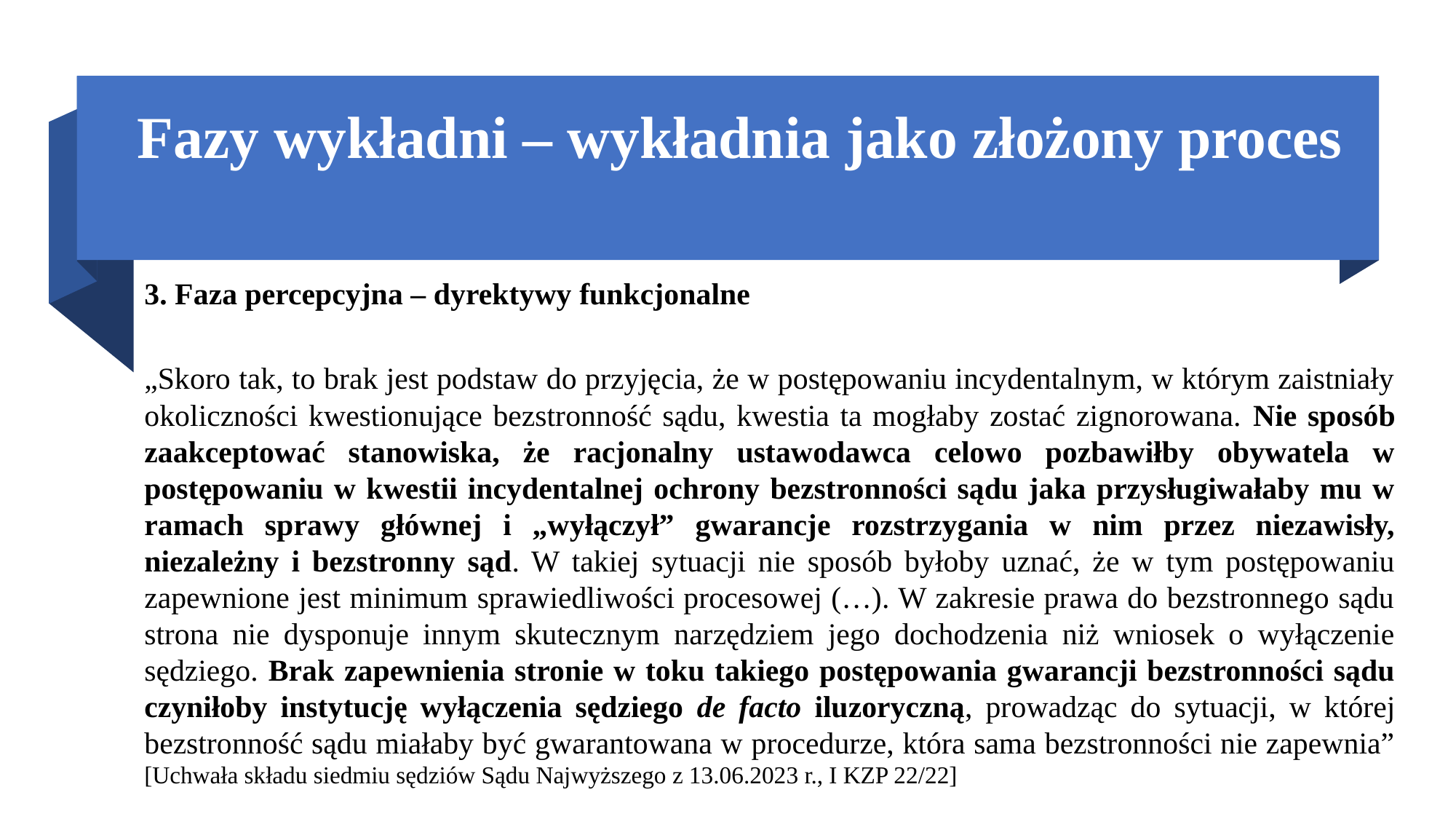

# Fazy wykładni – wykładnia jako złożony proces
3. Faza percepcyjna – dyrektywy funkcjonalne

„Skoro tak, to brak jest podstaw do przyjęcia, że w postępowaniu incydentalnym, w którym zaistniały okoliczności kwestionujące bezstronność sądu, kwestia ta mogłaby zostać zignorowana. Nie sposób zaakceptować stanowiska, że racjonalny ustawodawca celowo pozbawiłby obywatela w postępowaniu w kwestii incydentalnej ochrony bezstronności sądu jaka przysługiwałaby mu w ramach sprawy głównej i „wyłączył” gwarancje rozstrzygania w nim przez niezawisły, niezależny i bezstronny sąd. W takiej sytuacji nie sposób byłoby uznać, że w tym postępowaniu zapewnione jest minimum sprawiedliwości procesowej (…). W zakresie prawa do bezstronnego sądu strona nie dysponuje innym skutecznym narzędziem jego dochodzenia niż wniosek o wyłączenie sędziego. Brak zapewnienia stronie w toku takiego postępowania gwarancji bezstronności sądu czyniłoby instytucję wyłączenia sędziego de facto iluzoryczną, prowadząc do sytuacji, w której bezstronność sądu miałaby być gwarantowana w procedurze, która sama bezstronności nie zapewnia”
[Uchwała składu siedmiu sędziów Sądu Najwyższego z 13.06.2023 r., I KZP 22/22]